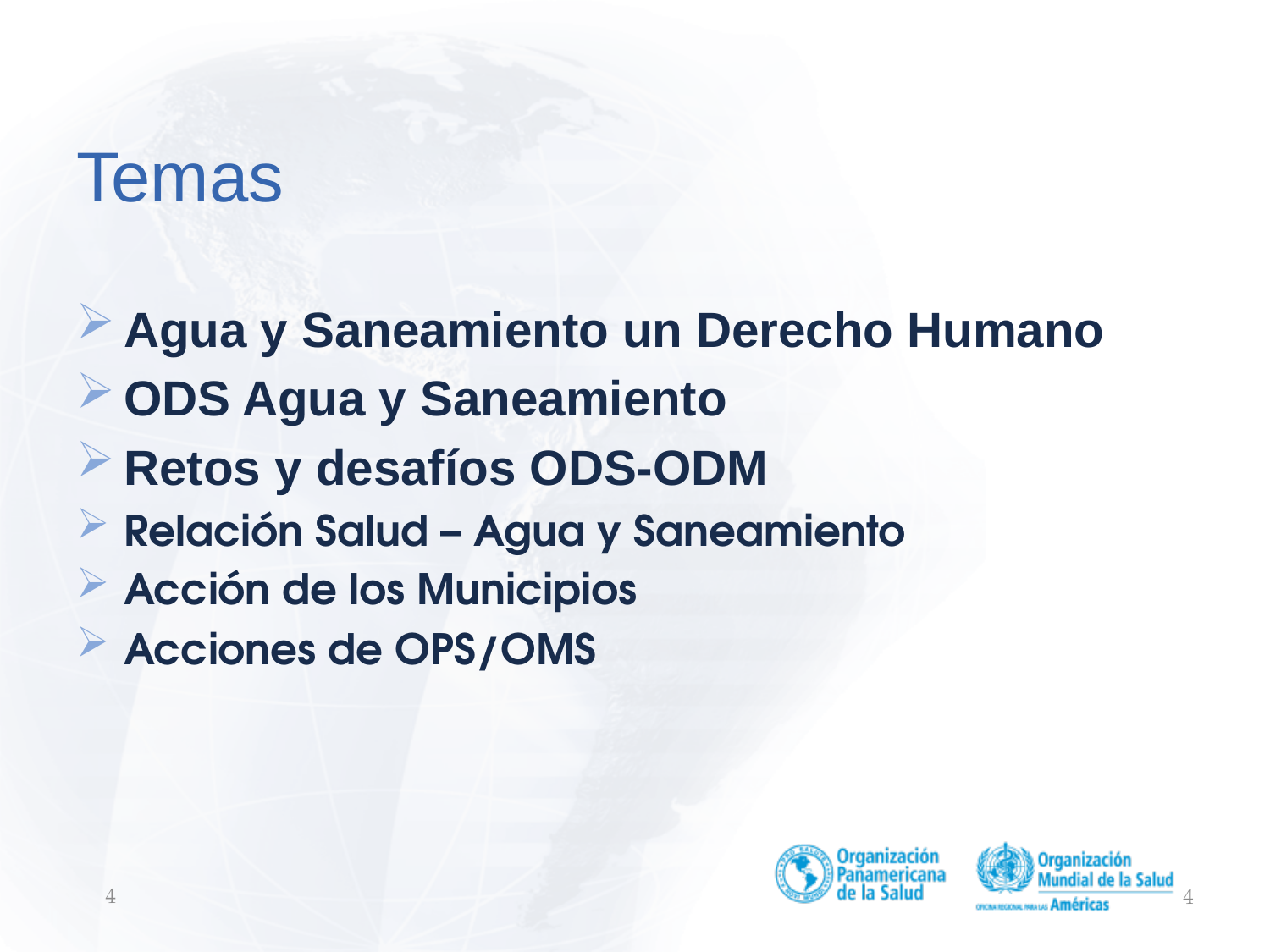

# Temas

Agua y Saneamiento un Derecho Humano
ODS Agua y Saneamiento
Retos y desafíos ODS-ODM
Relación Salud – Agua y Saneamiento
Acción de los Municipios
Acciones de OPS/OMS
4